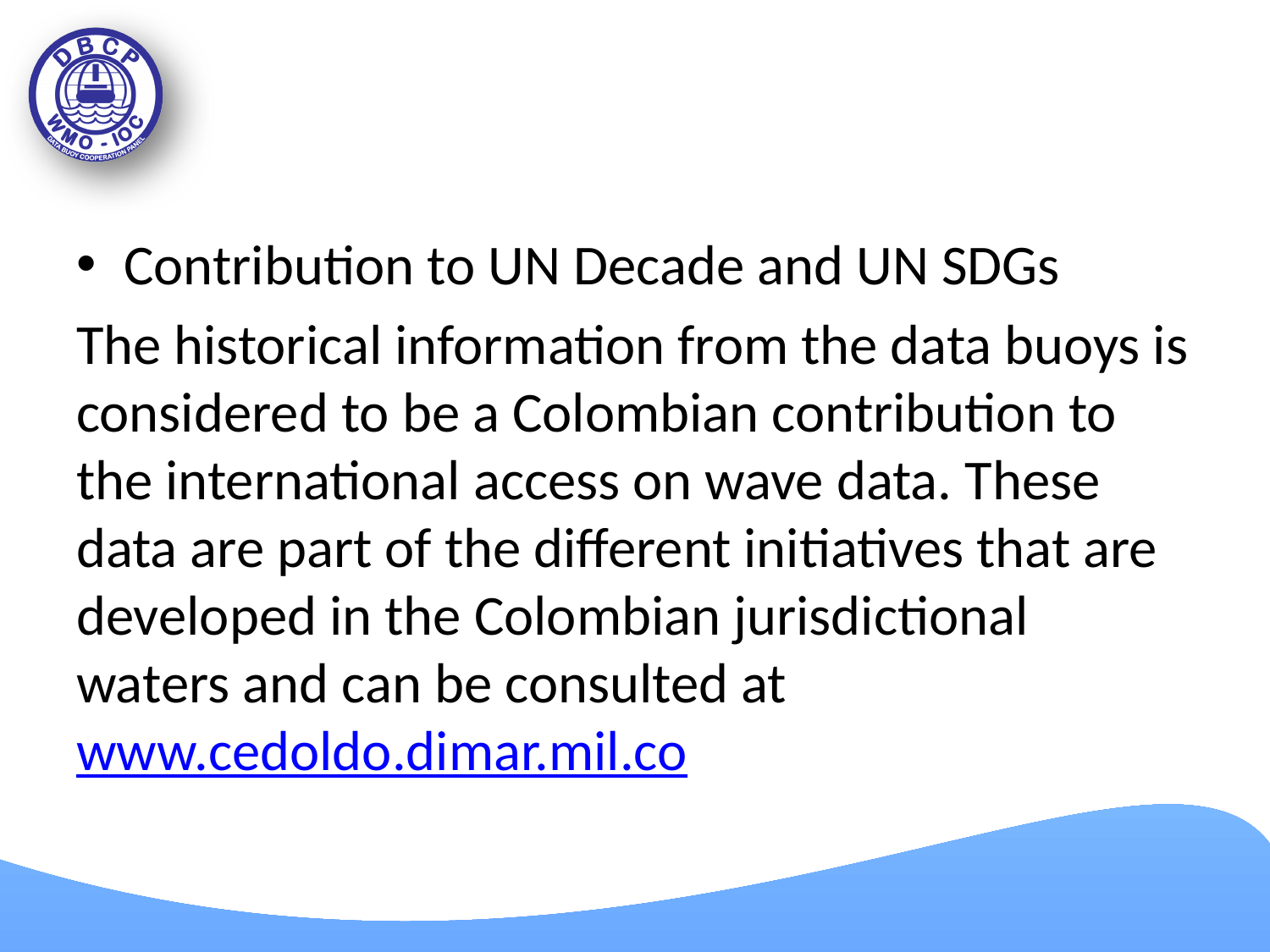

#
Contribution to UN Decade and UN SDGs
The historical information from the data buoys is considered to be a Colombian contribution to the international access on wave data. These data are part of the different initiatives that are developed in the Colombian jurisdictional waters and can be consulted at www.cedoldo.dimar.mil.co